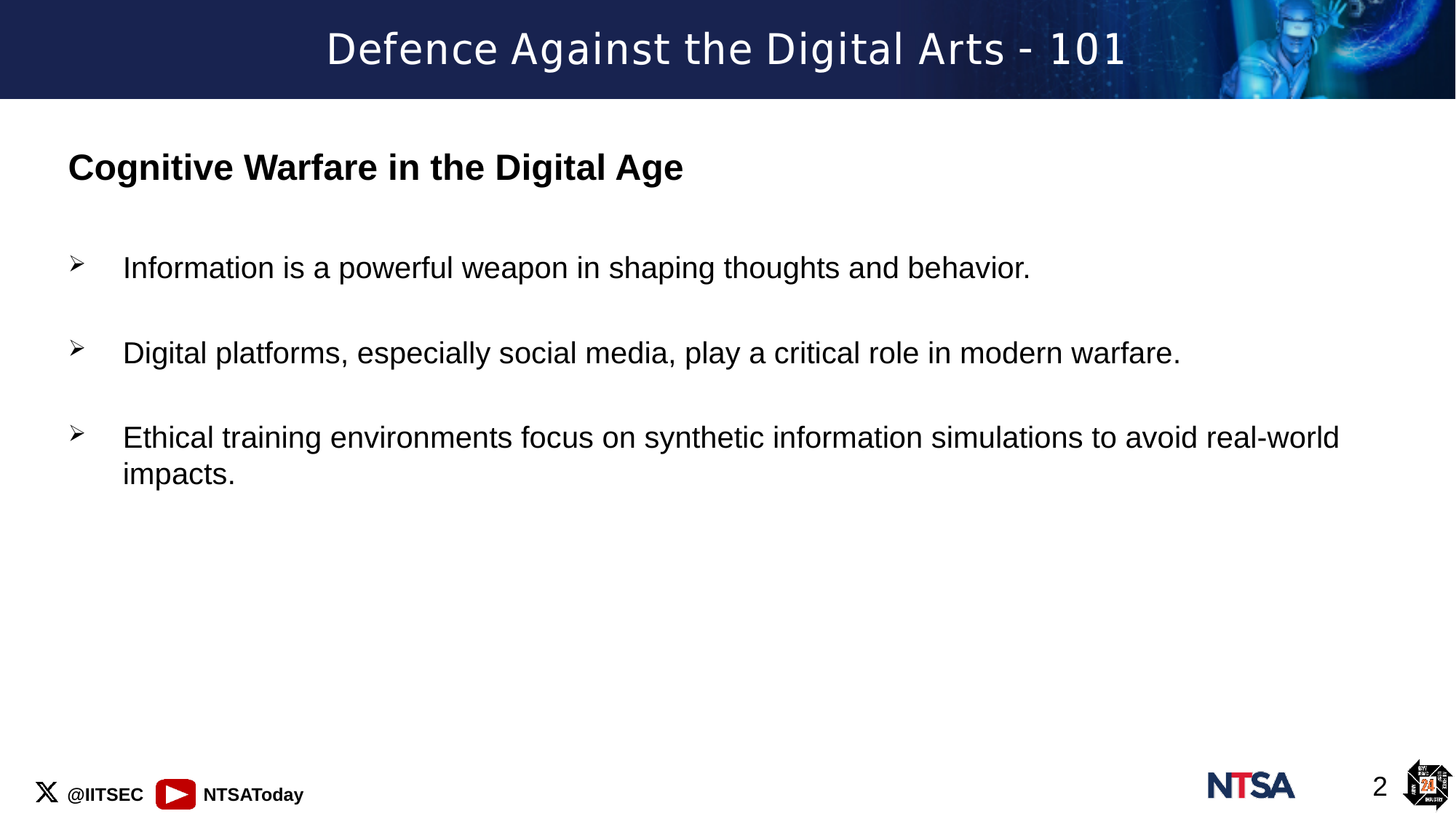

# Defence Against the Digital Arts - 101
Cognitive Warfare in the Digital Age
Information is a powerful weapon in shaping thoughts and behavior.

Digital platforms, especially social media, play a critical role in modern warfare.

Ethical training environments focus on synthetic information simulations to avoid real-world impacts.
2